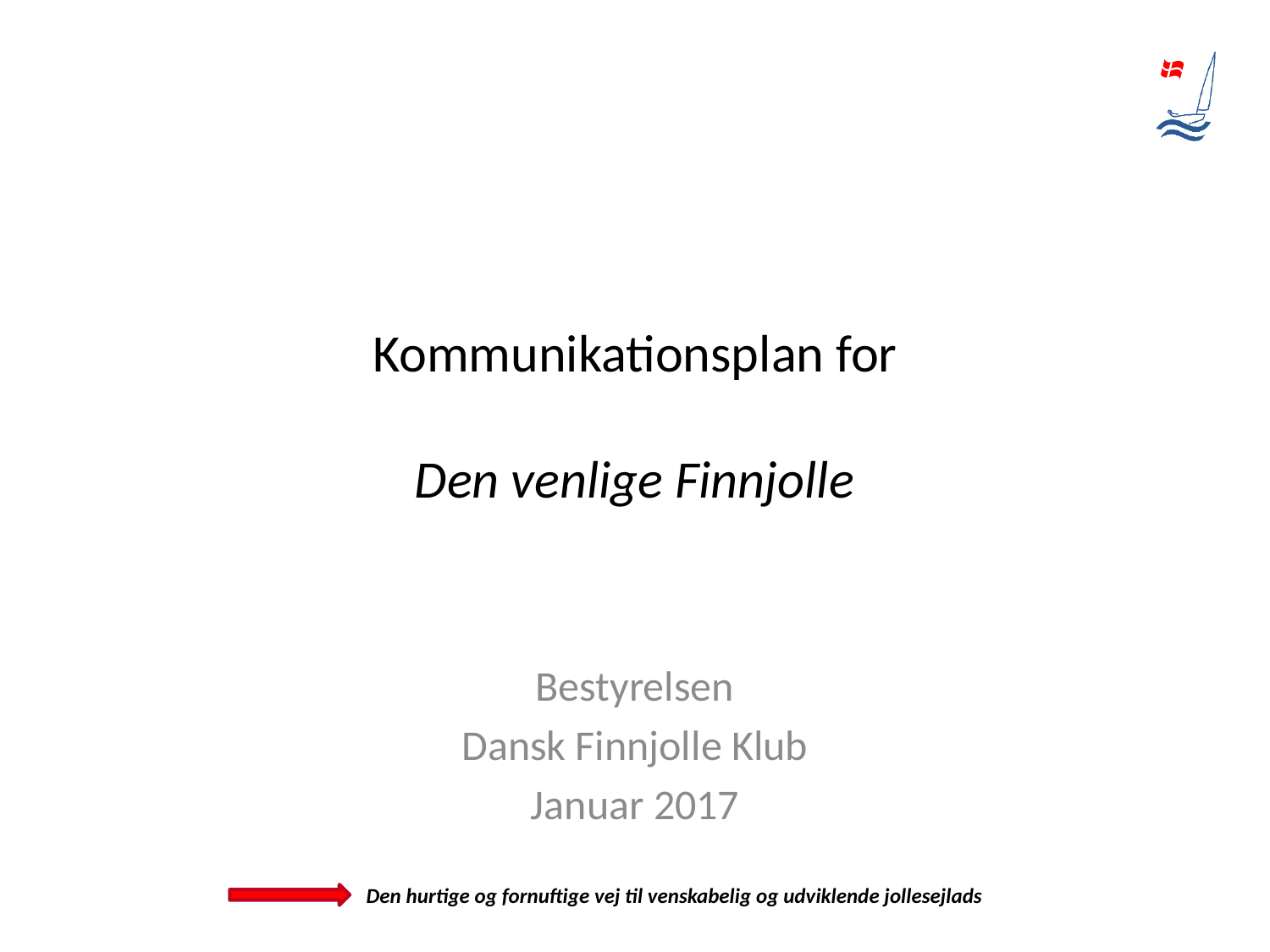

# Kommunikationsplan for Den venlige Finnjolle
Bestyrelsen
Dansk Finnjolle Klub
Januar 2017
Den hurtige og fornuftige vej til venskabelig og udviklende jollesejlads